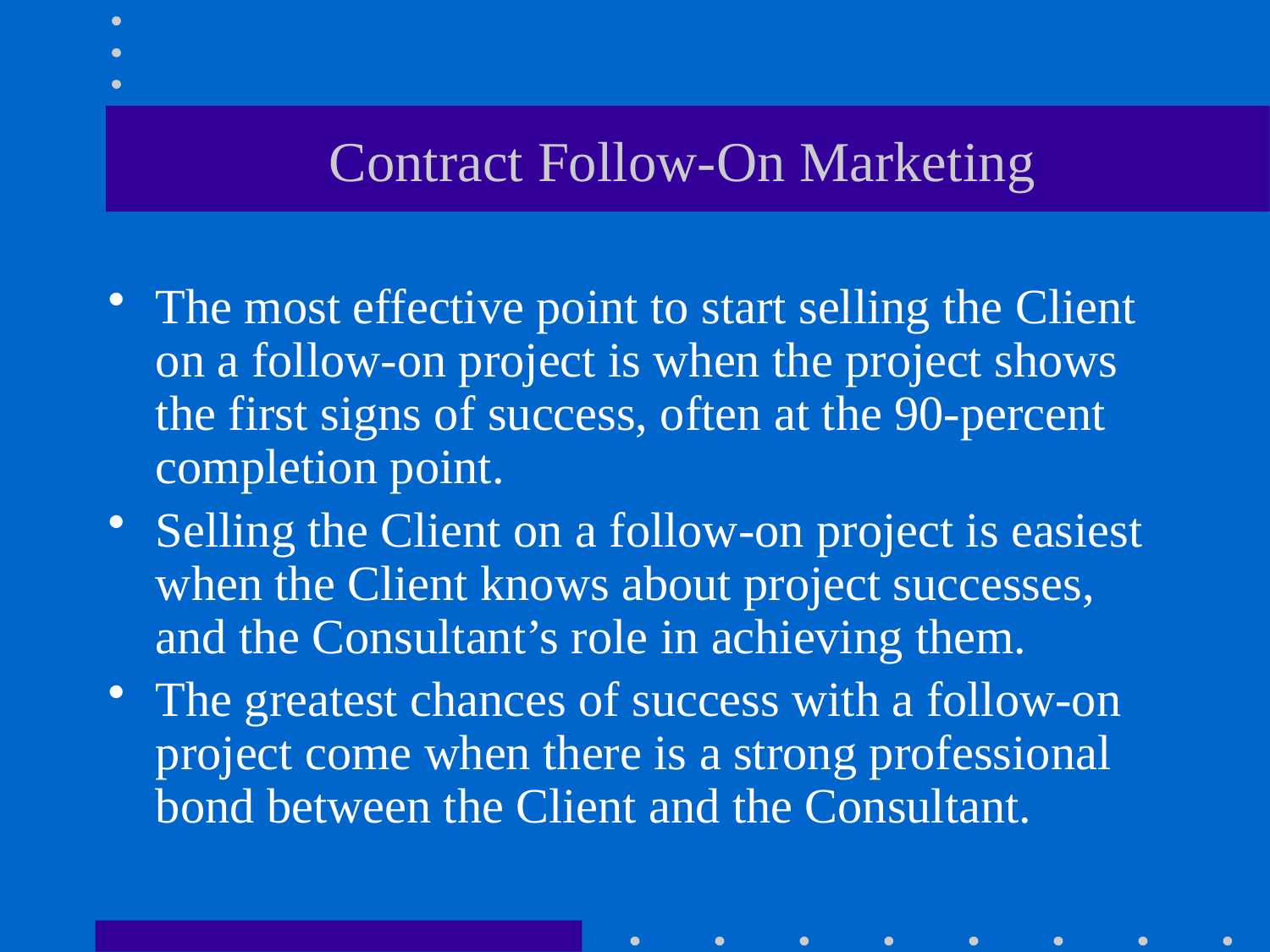

# Contract Follow-On Marketing
The most effective point to start selling the Client on a follow-on project is when the project shows the first signs of success, often at the 90-percent completion point.
Selling the Client on a follow-on project is easiest when the Client knows about project successes, and the Consultant’s role in achieving them.
The greatest chances of success with a follow-on project come when there is a strong professional bond between the Client and the Consultant.